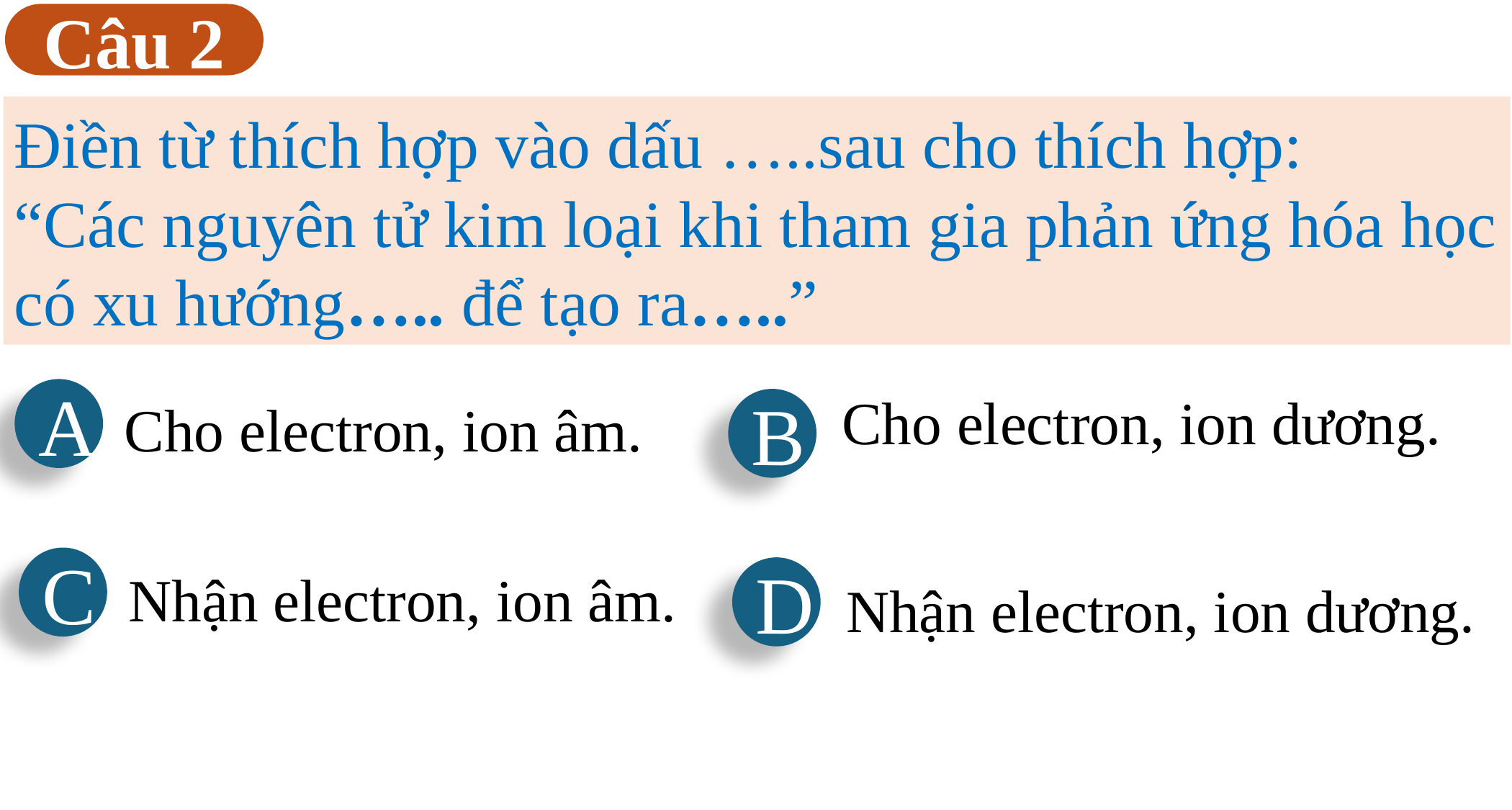

Câu 2
Điền từ thích hợp vào dấu …..sau cho thích hợp:
“Các nguyên tử kim loại khi tham gia phản ứng hóa học có xu hướng….. để tạo ra…..”
A
Cho electron, ion dương.
Cho electron, ion âm.
B
C
Nhận electron, ion âm.
D
Nhận electron, ion dương.